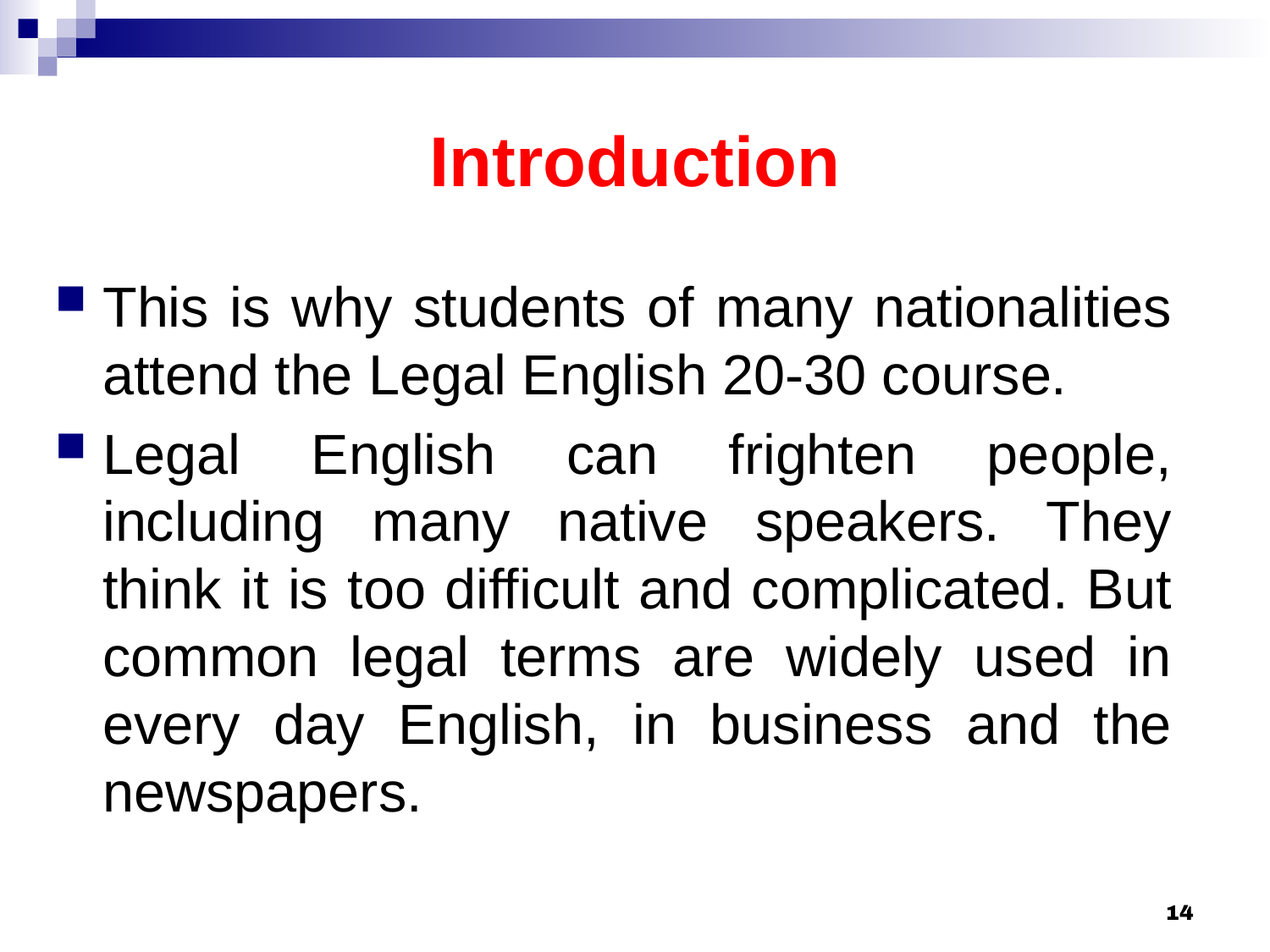

# Introduction
This is why students of many nationalities attend the Legal English 20-30 course.
Legal English can frighten people, including many native speakers. They think it is too difficult and complicated. But common legal terms are widely used in every day English, in business and the newspapers.

14